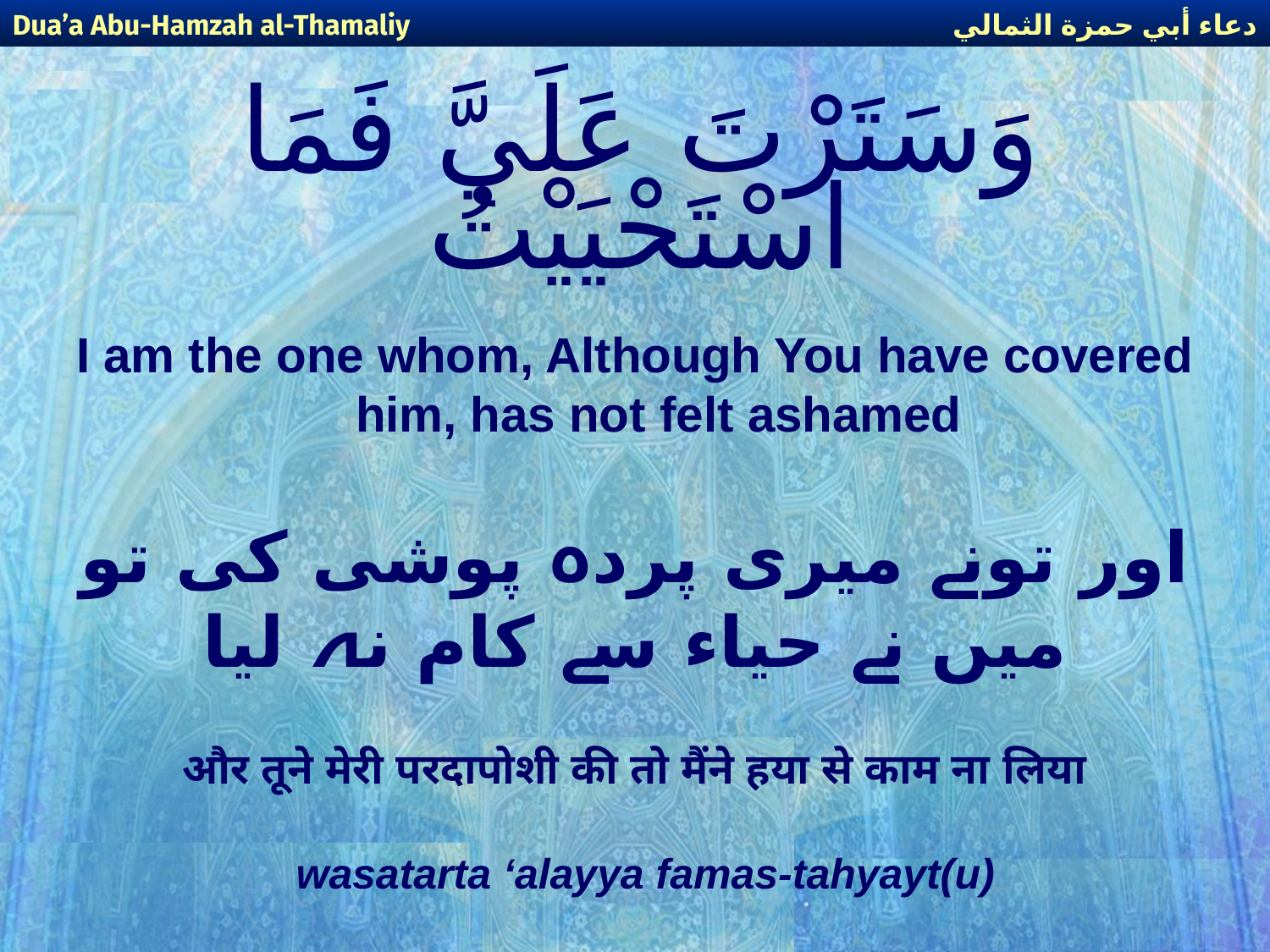

دعاء أبي حمزة الثمالي
Dua’a Abu-Hamzah al-Thamaliy
# وَسَتَرْتَ عَلَيَّ فَمَا اسْتَحْيَيْتُ
I am the one whom, Although You have covered him, has not felt ashamed
اور تونے میری پردہ پوشی کی تو میں نے حیاء سے کام نہ لیا
और तूने मेरी परदापोशी की तो मैंने हया से काम ना लिया
wasatarta ‘alayya famas-tahyayt(u)